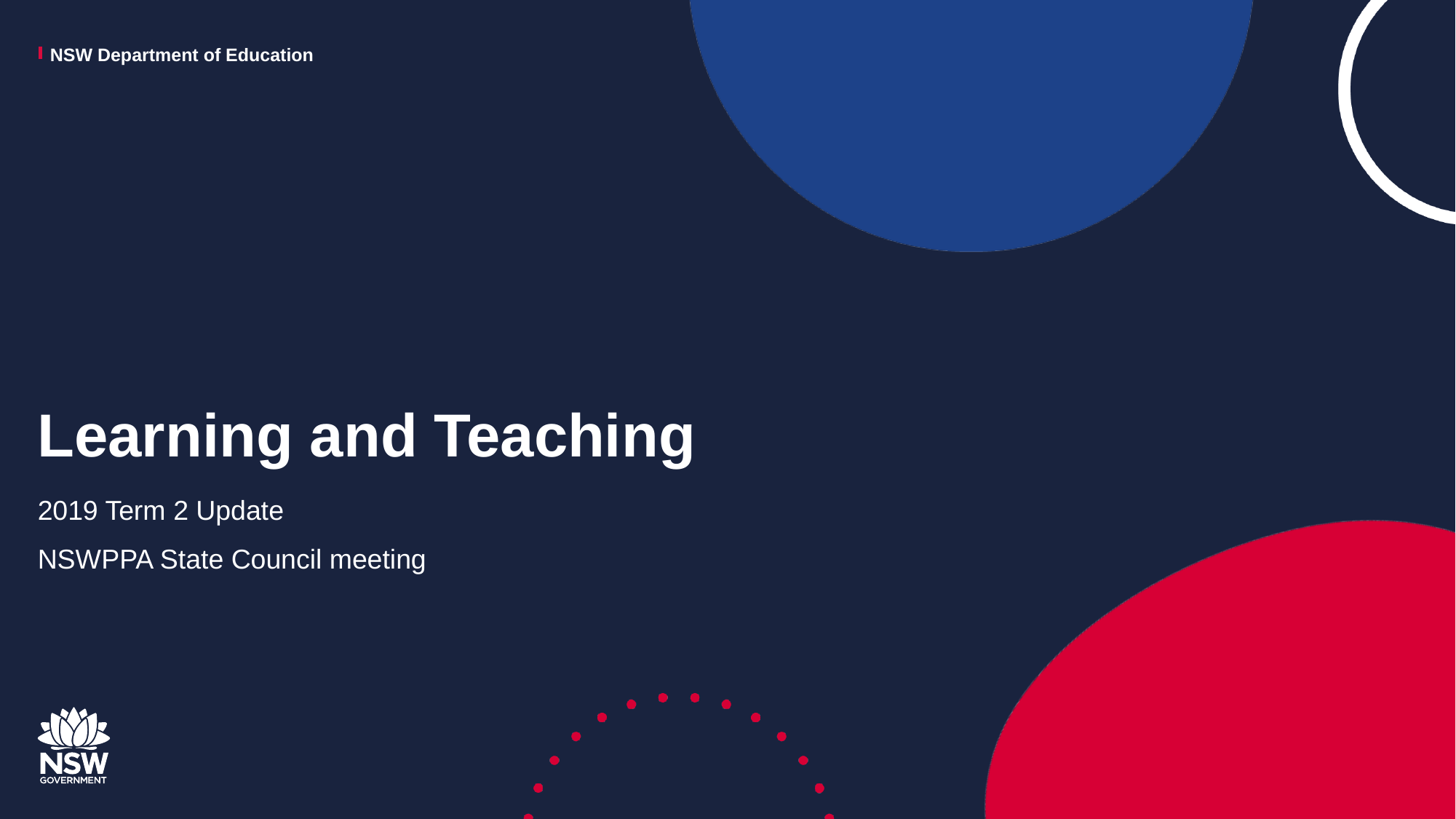

# Learning and Teaching
2019 Term 2 Update
NSWPPA State Council meeting